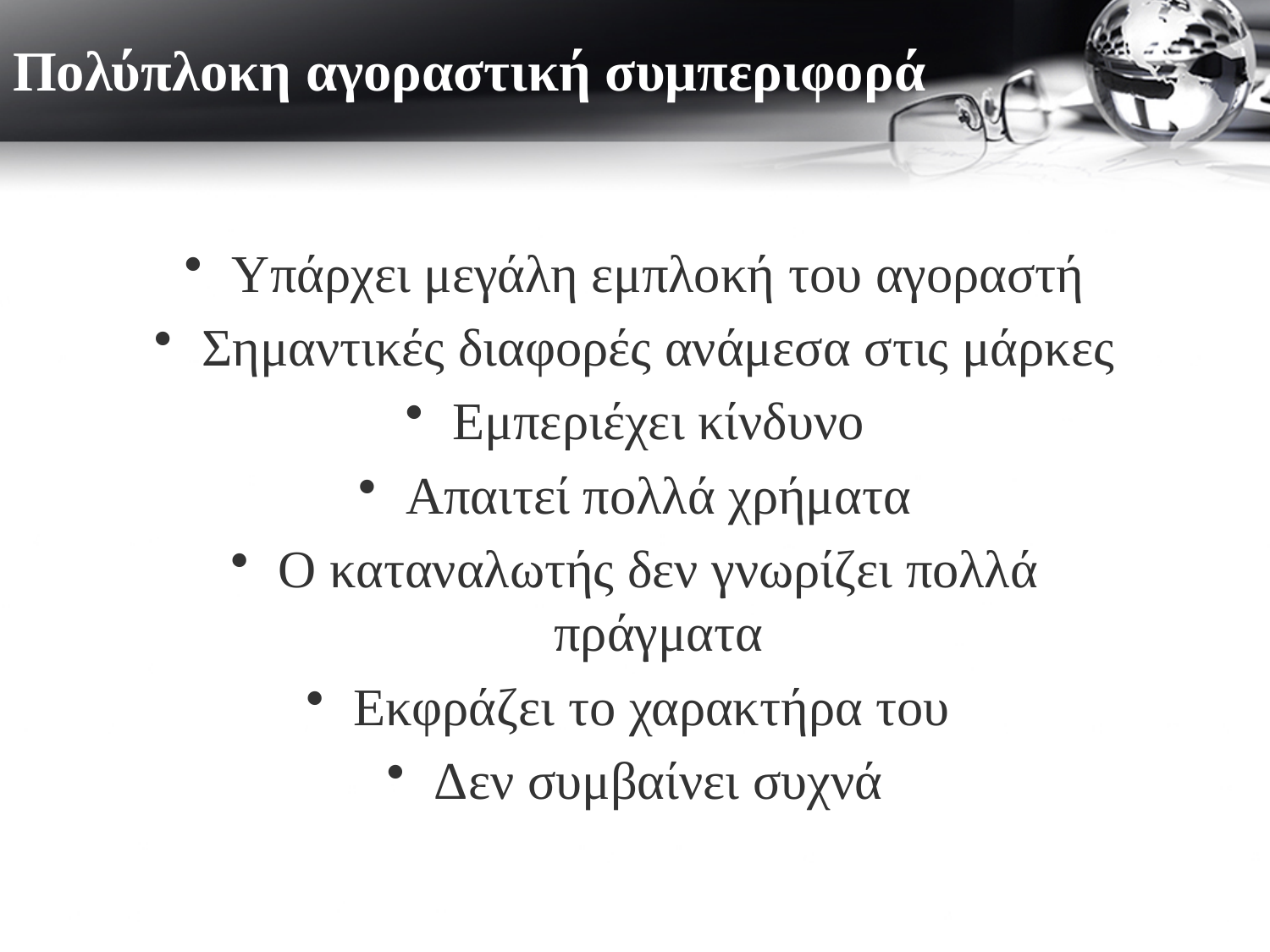

# Πολύπλοκη αγοραστική συμπεριφορά
Υπάρχει μεγάλη εμπλοκή του αγοραστή
Σημαντικές διαφορές ανάμεσα στις μάρκες
Εμπεριέχει κίνδυνο
Απαιτεί πολλά χρήματα
Ο καταναλωτής δεν γνωρίζει πολλά πράγματα
Εκφράζει το χαρακτήρα του
Δεν συμβαίνει συχνά